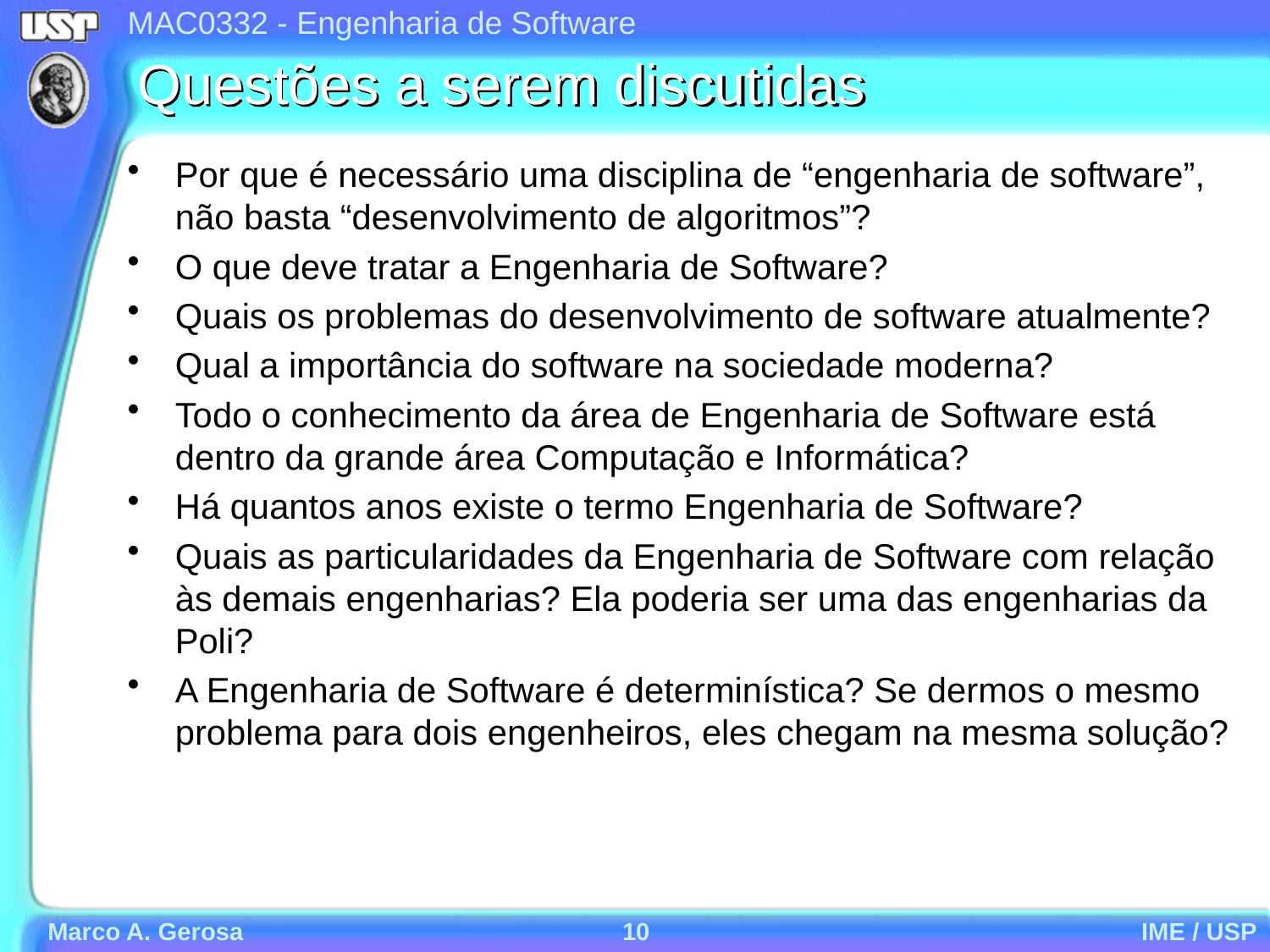

# Questões a serem discutidas
Por que é necessário uma disciplina de “engenharia de software”, não basta “desenvolvimento de algoritmos”?
O que deve tratar a Engenharia de Software?
Quais os problemas do desenvolvimento de software atualmente?
Qual a importância do software na sociedade moderna?
Todo o conhecimento da área de Engenharia de Software está dentro da grande área Computação e Informática?
Há quantos anos existe o termo Engenharia de Software?
Quais as particularidades da Engenharia de Software com relação às demais engenharias? Ela poderia ser uma das engenharias da Poli?
A Engenharia de Software é determinística? Se dermos o mesmo problema para dois engenheiros, eles chegam na mesma solução?
Marco A. Gerosa
10
IME / USP